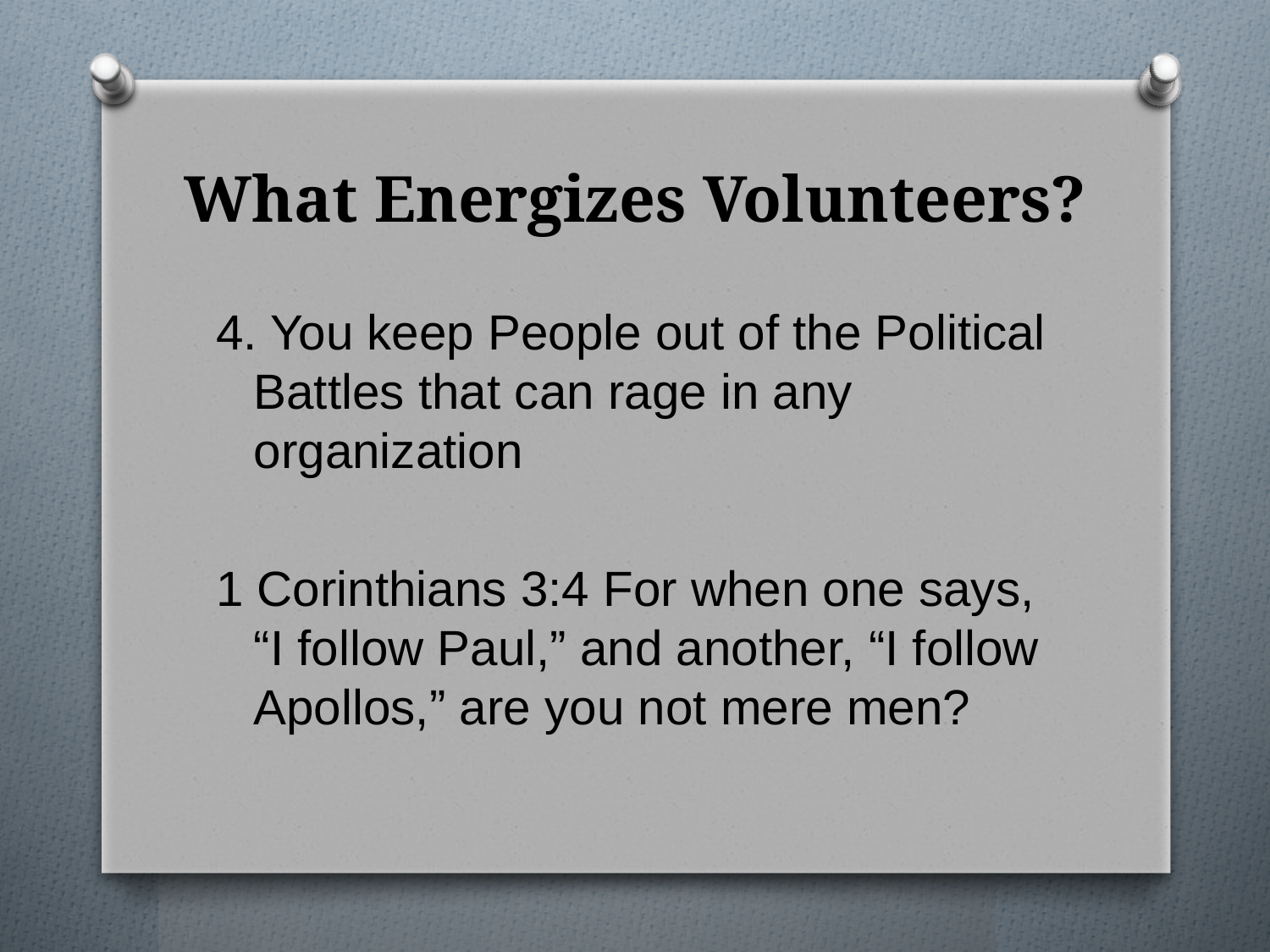

# What Energizes Volunteers?
4. You keep People out of the Political Battles that can rage in any organization

1 Corinthians 3:4 For when one says, “I follow Paul,” and another, “I follow Apollos,” are you not mere men?